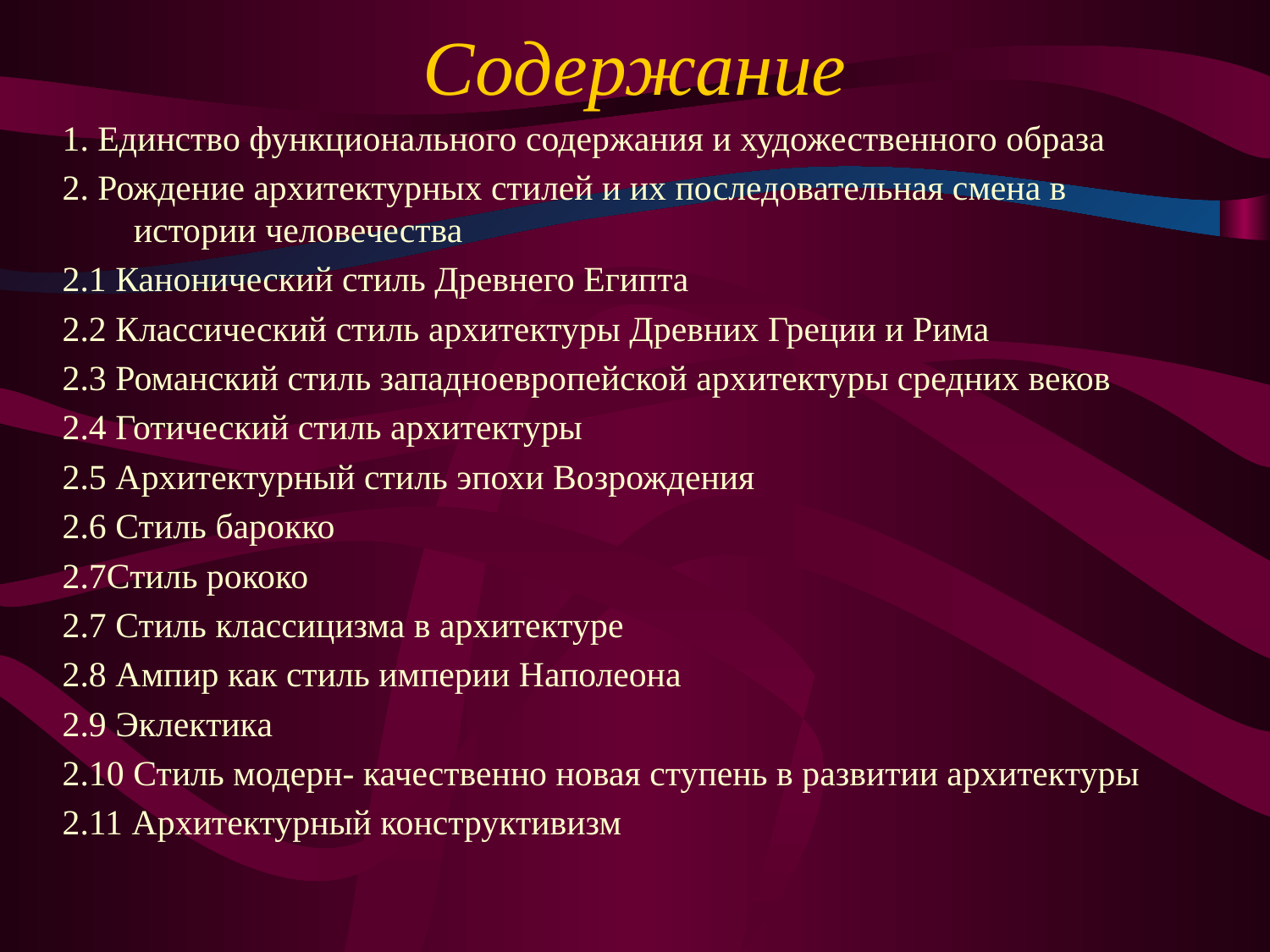

# Содержание
1. Единство функционального содержания и художественного образа
2. Рождение архитектурных стилей и их последовательная смена в истории человечества
2.1 Канонический стиль Древнего Египта
2.2 Классический стиль архитектуры Древних Греции и Рима
2.3 Романский стиль западноевропейской архитектуры средних веков
2.4 Готический стиль архитектуры
2.5 Архитектурный стиль эпохи Возрождения
2.6 Стиль барокко
2.7Стиль рококо
2.7 Стиль классицизма в архитектуре
2.8 Ампир как стиль империи Наполеона
2.9 Эклектика
2.10 Стиль модерн- качественно новая ступень в развитии архитектуры
2.11 Архитектурный конструктивизм